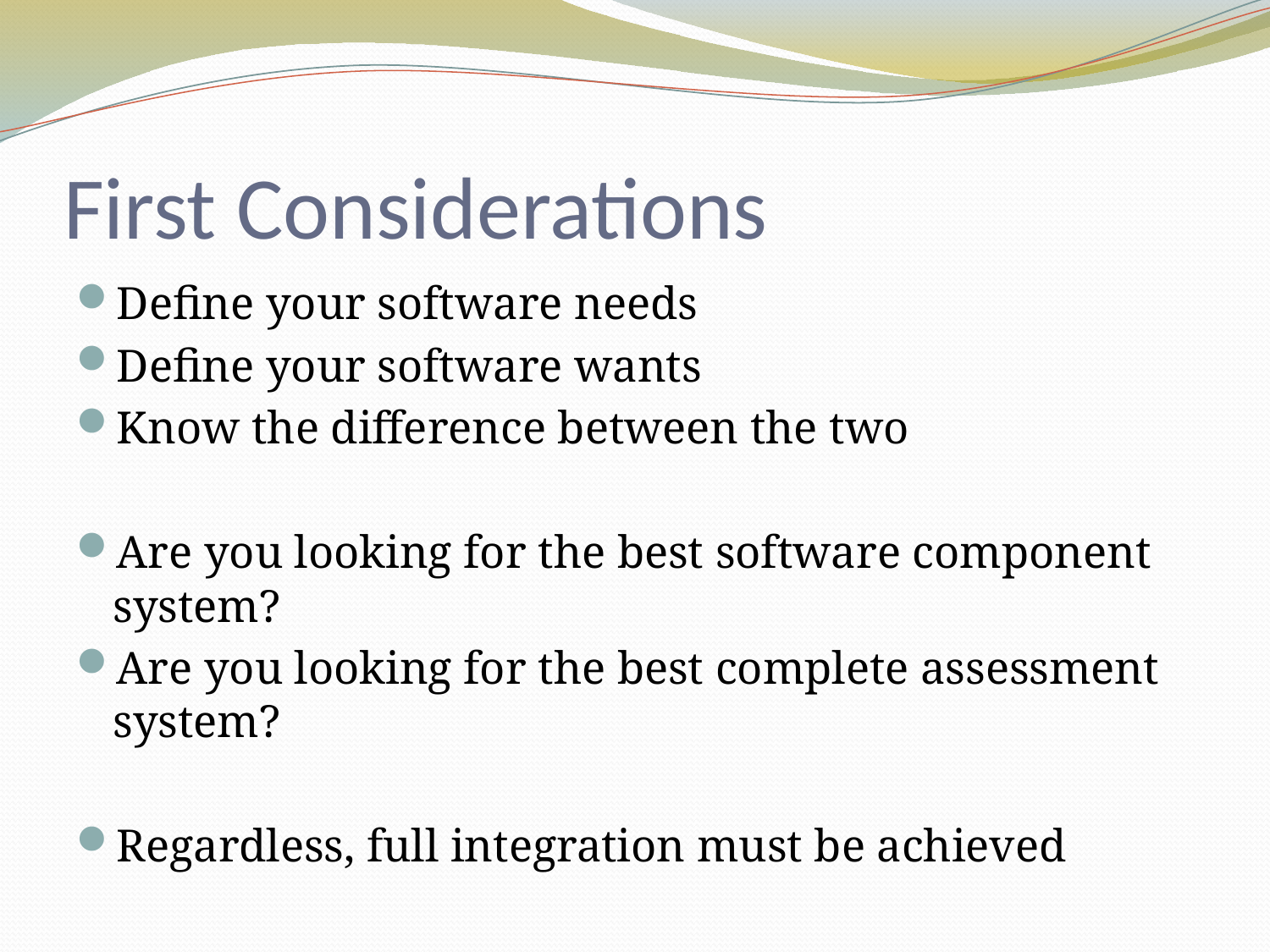

# First Considerations
Define your software needs
Define your software wants
Know the difference between the two

Are you looking for the best software component system?
Are you looking for the best complete assessment system?

Regardless, full integration must be achieved